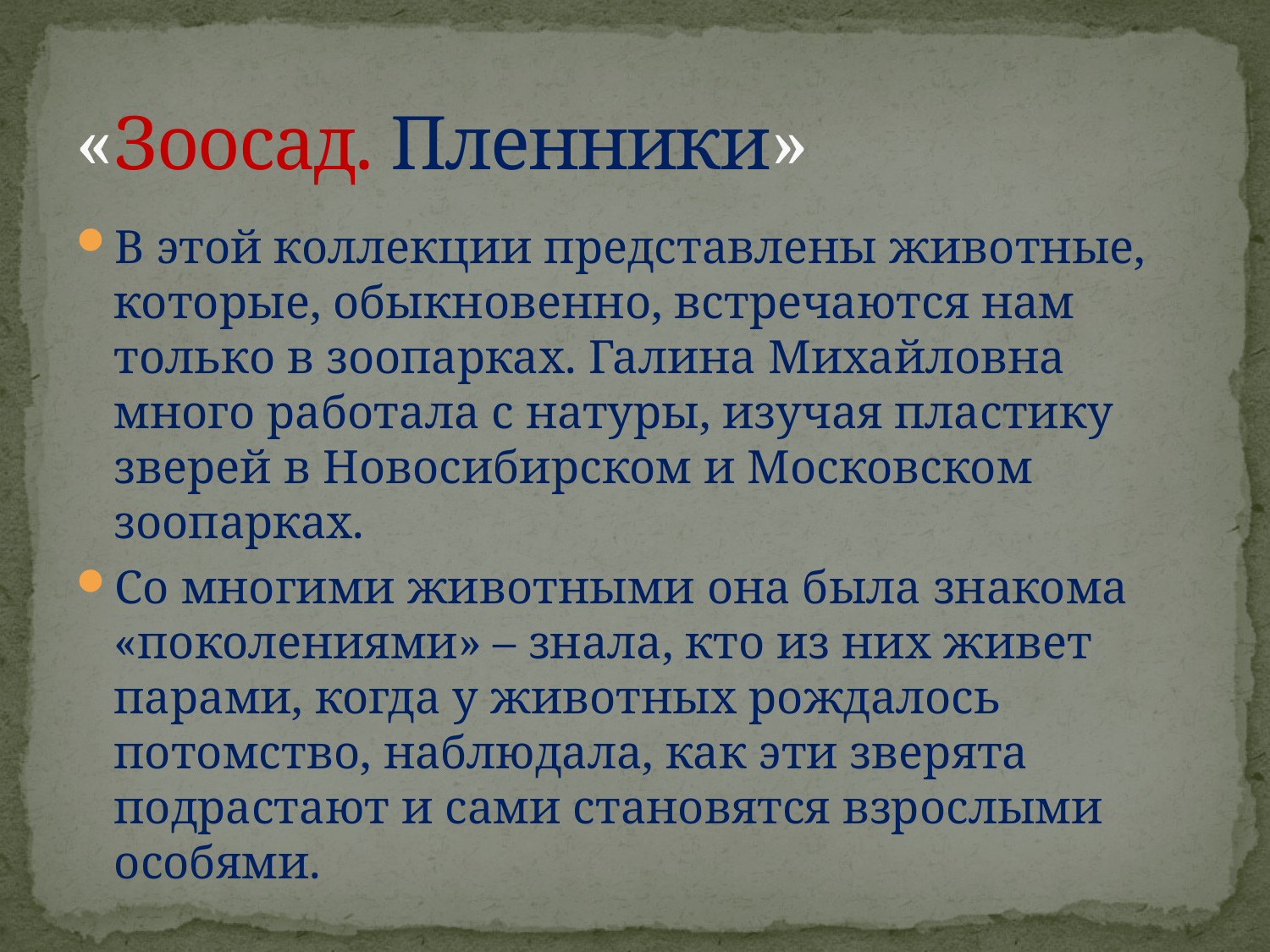

# «Зоосад. Пленники»
В этой коллекции представлены животные, которые, обыкновенно, встречаются нам только в зоопарках. Галина Михайловна много работала с натуры, изучая пластику зверей в Новосибирском и Московском зоопарках.
Со многими животными она была знакома «поколениями» – знала, кто из них живет парами, когда у животных рождалось потомство, наблюдала, как эти зверята подрастают и сами становятся взрослыми особями.